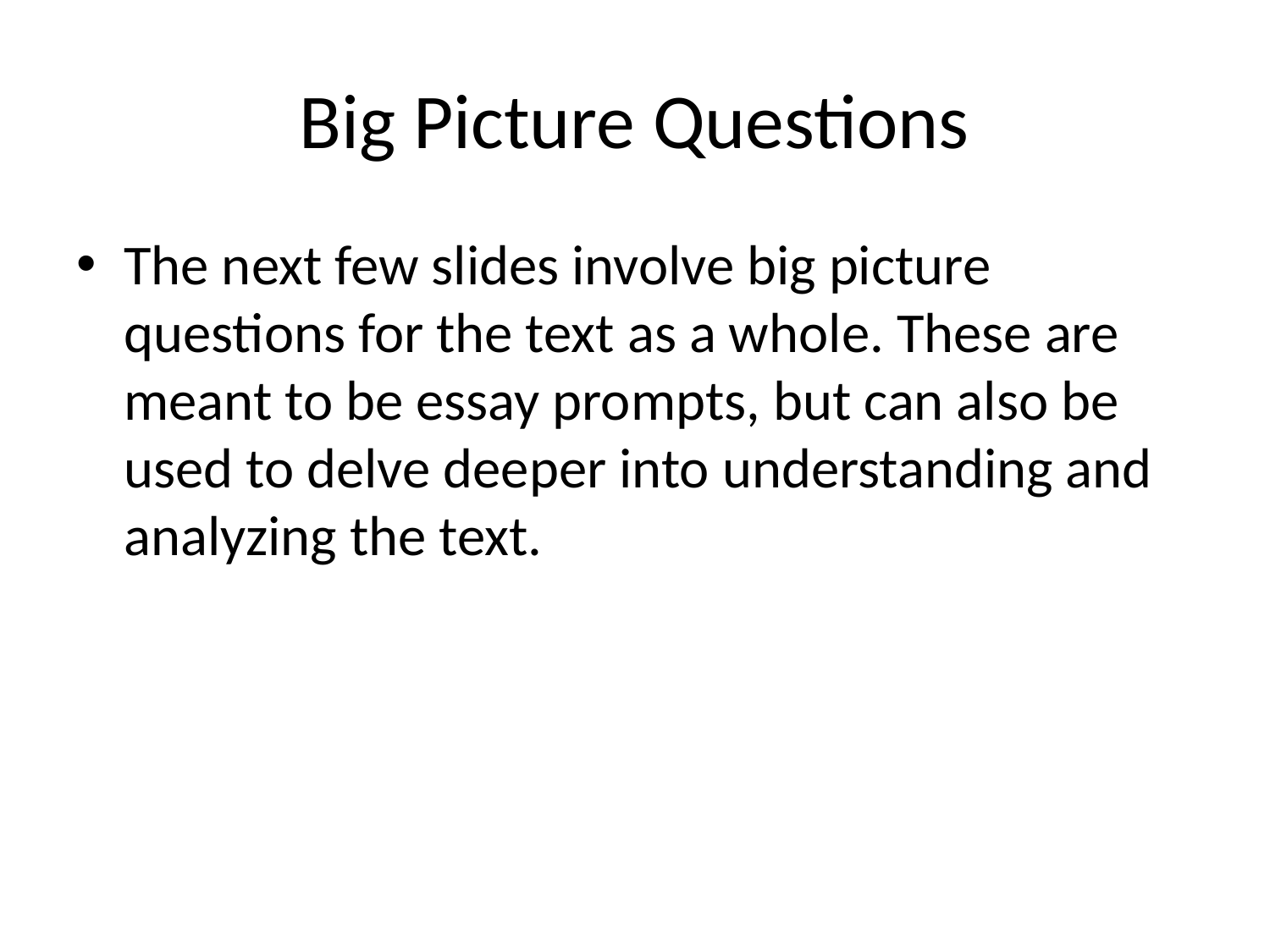

# Big Picture Questions
The next few slides involve big picture questions for the text as a whole. These are meant to be essay prompts, but can also be used to delve deeper into understanding and analyzing the text.